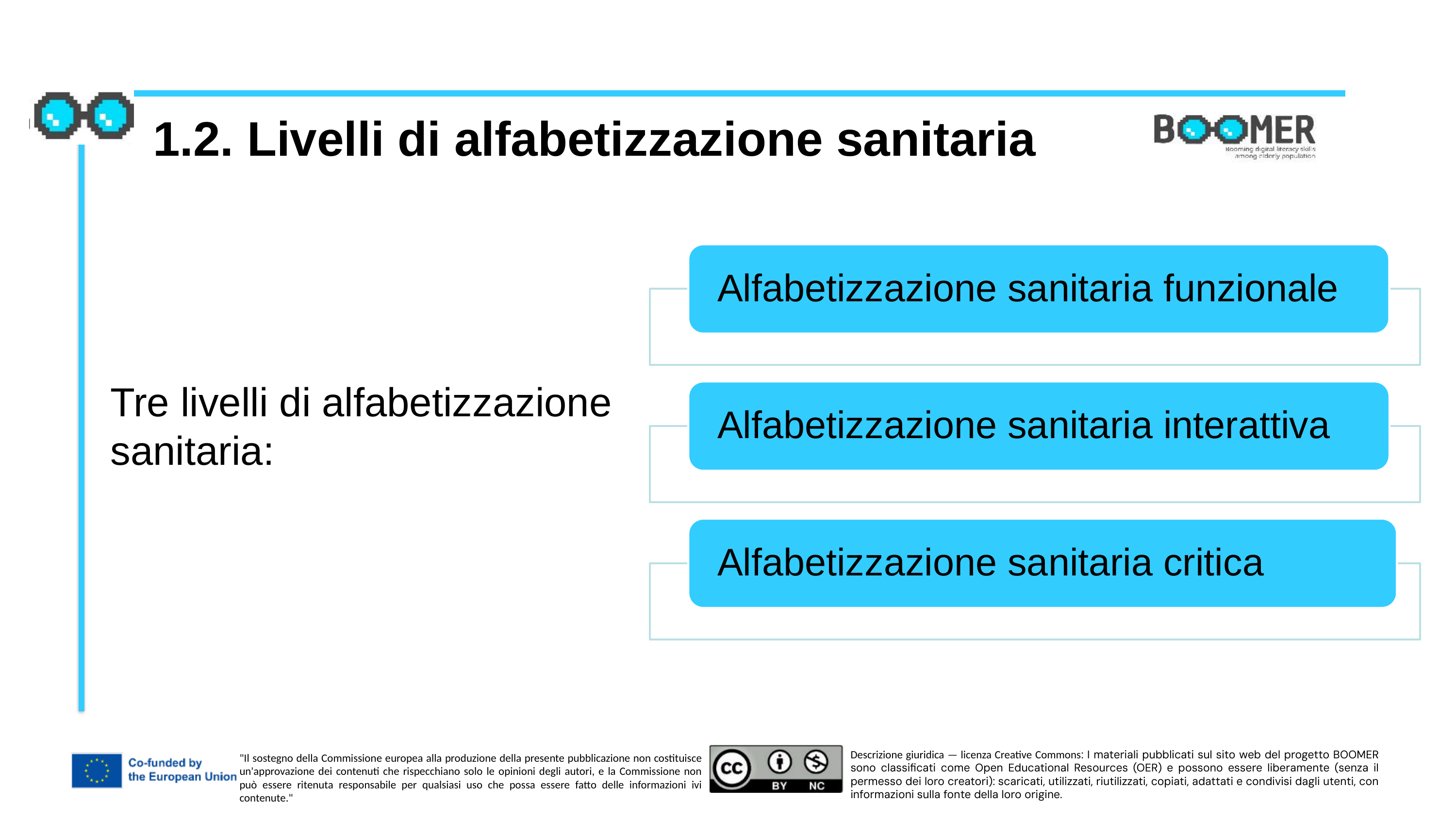

1.2. Livelli di alfabetizzazione sanitaria

Alfabetizzazione sanitaria funzionale
Alfabetizzazione sanitaria interattiva
Alfabetizzazione sanitaria critica

Tre livelli di alfabetizzazione sanitaria: